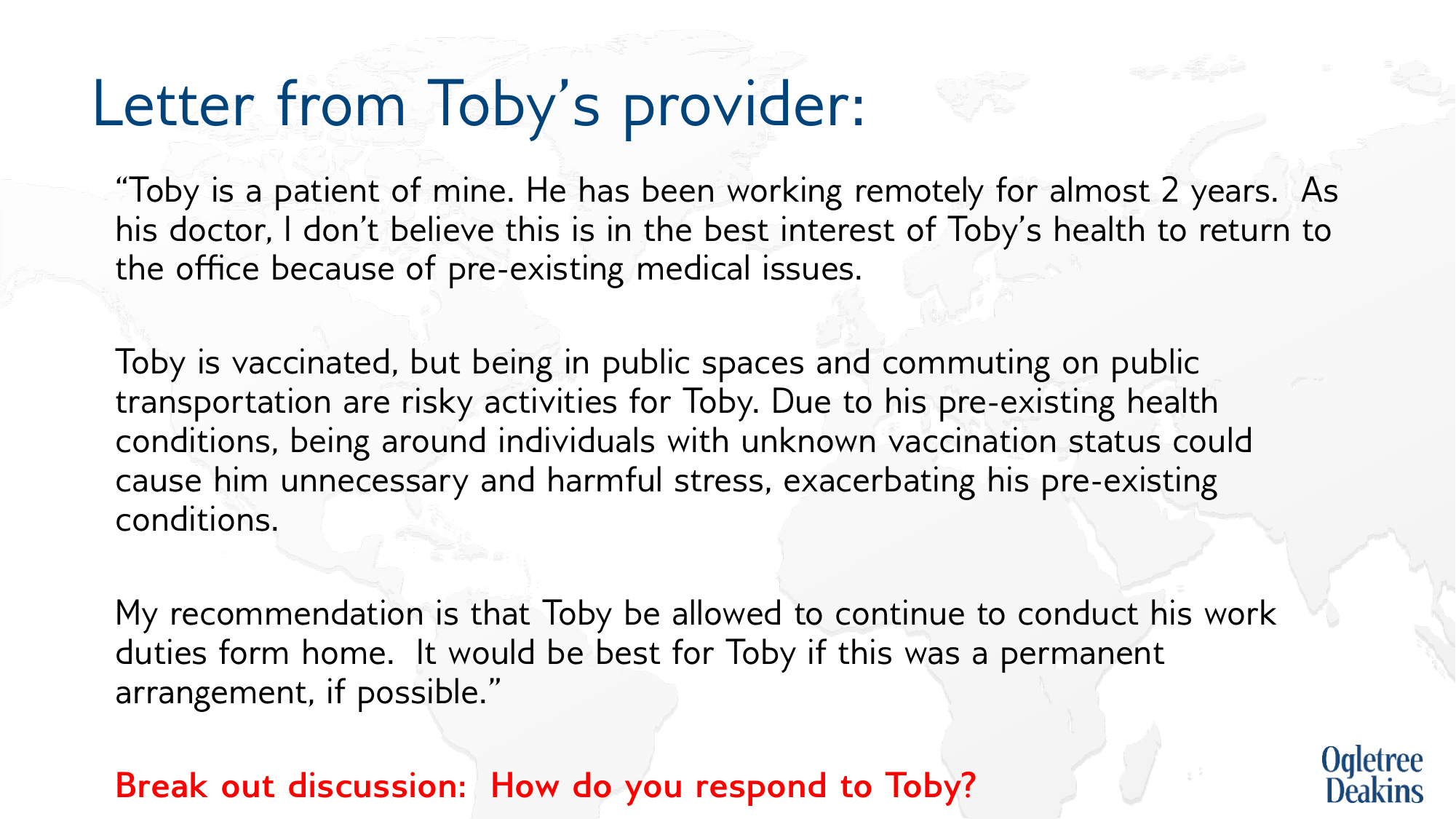

# Letter from Toby’s provider:
“Toby is a patient of mine. He has been working remotely for almost 2 years.  As his doctor, I don’t believe this is in the best interest of Toby’s health to return to the office because of pre-existing medical issues.

Toby is vaccinated, but being in public spaces and commuting on public transportation are risky activities for Toby. Due to his pre-existing health conditions, being around individuals with unknown vaccination status could cause him unnecessary and harmful stress, exacerbating his pre-existing conditions.

My recommendation is that Toby be allowed to continue to conduct his work duties form home.  It would be best for Toby if this was a permanent arrangement, if possible.”

Break out discussion:  How do you respond to Toby?